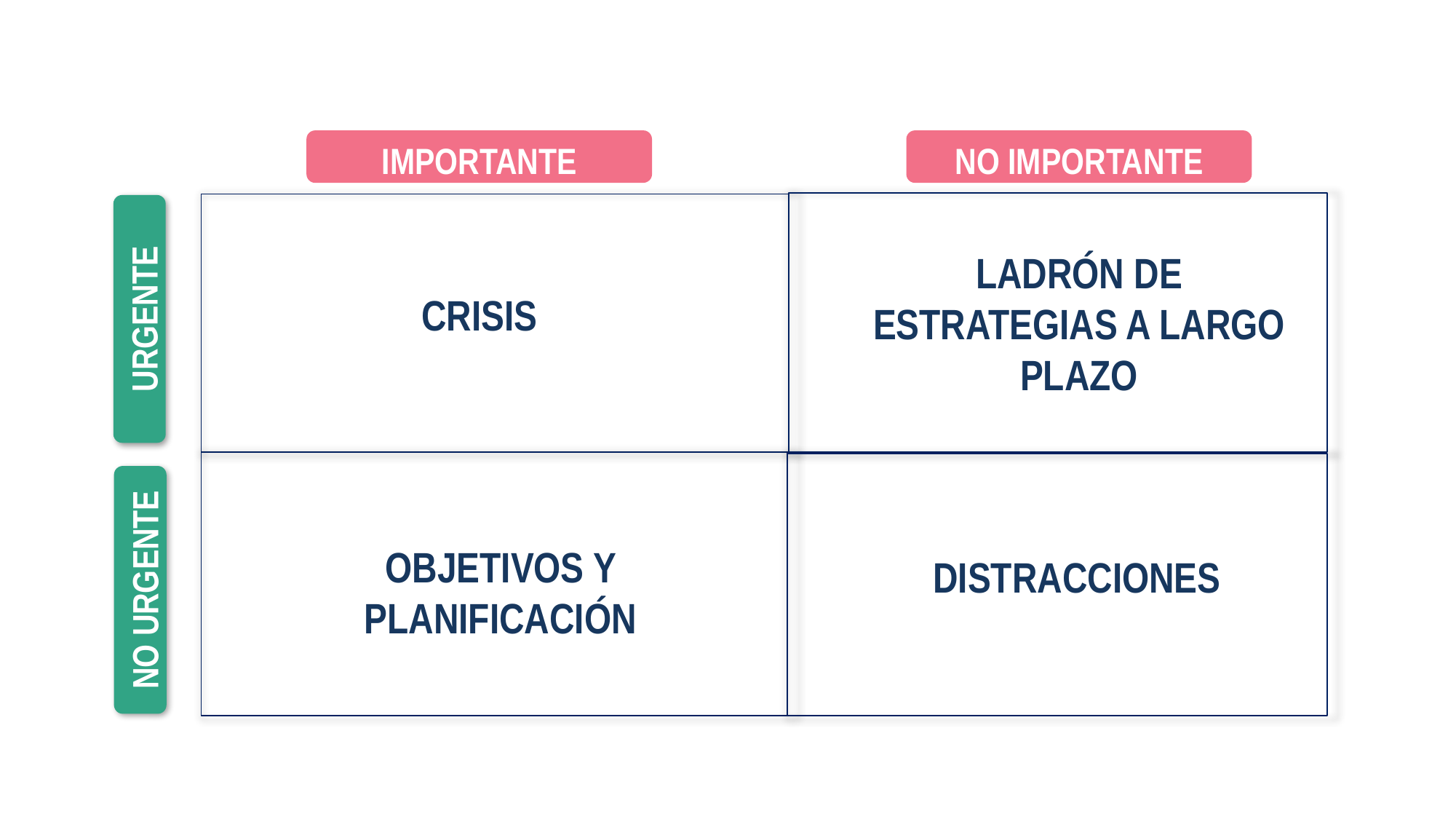

IMPORTANTE
NO IMPORTANTE
|  |
| --- |

LADRÓN DE ESTRATEGIAS A LARGO PLAZO
CRISIS
URGENTE

OBJETIVOS Y PLANIFICACIÓN
DISTRACCIONES
NO URGENTE